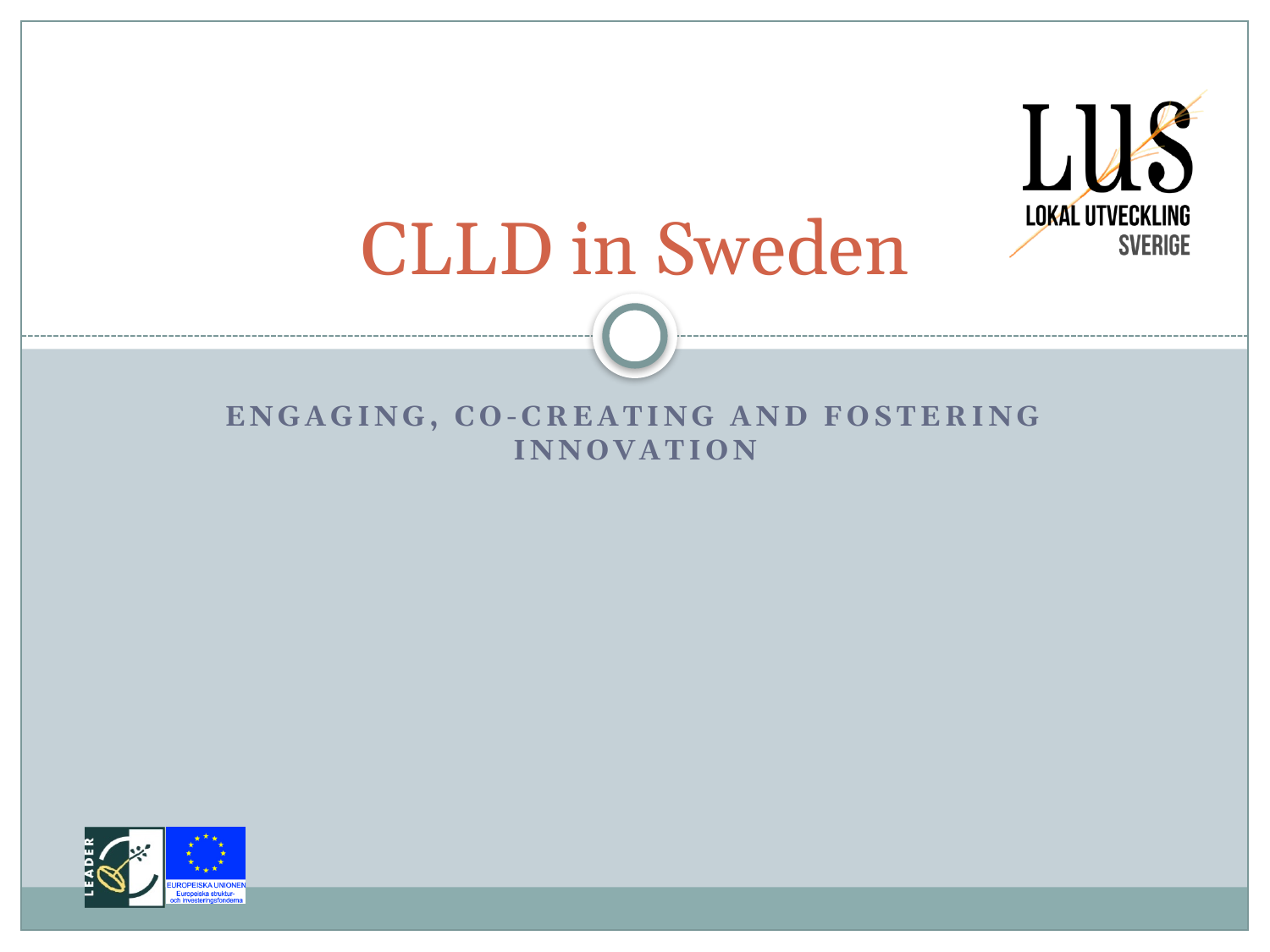

# CLLD in Sweden
Engaging, co-creating and fostering innovation